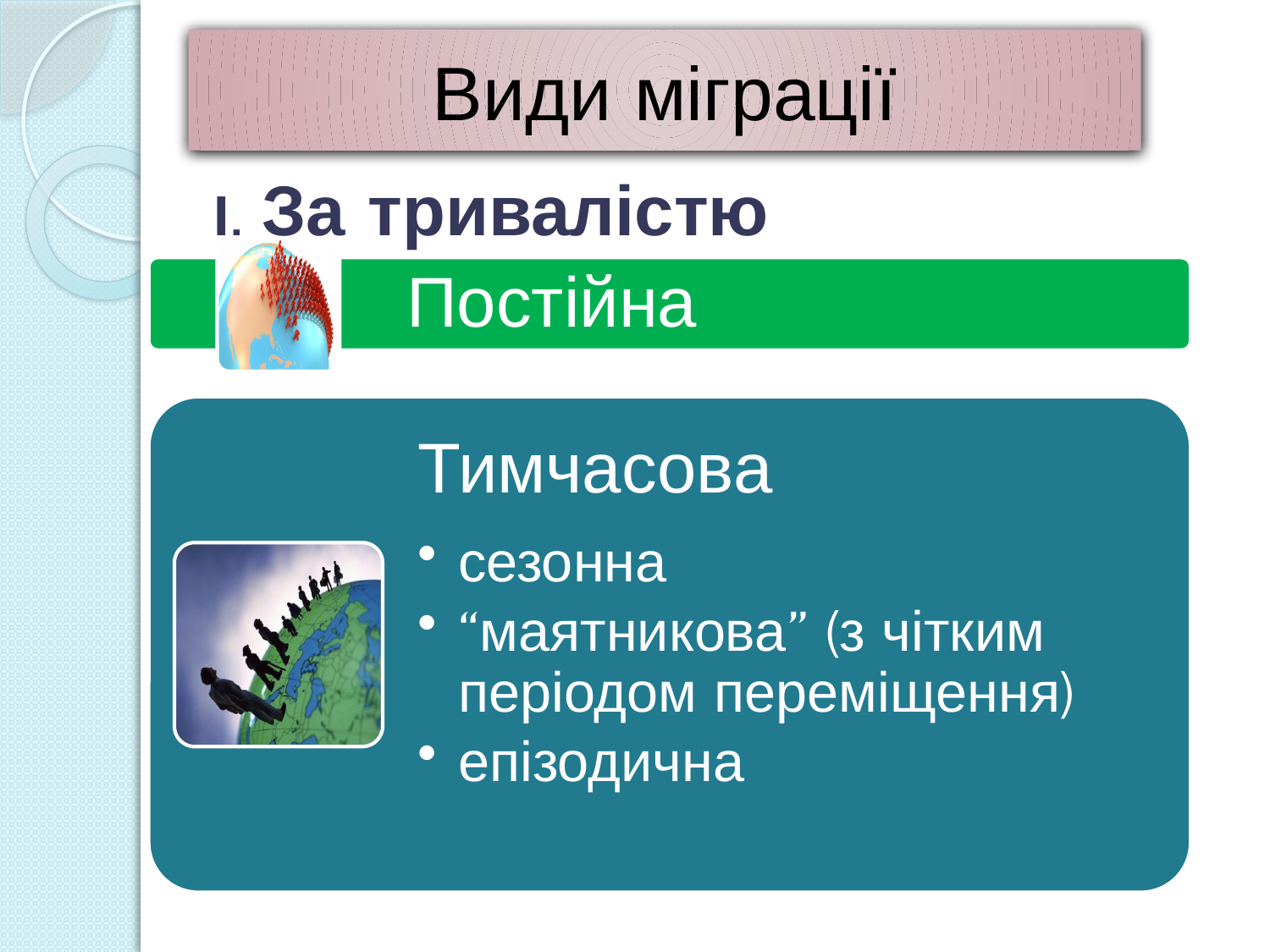

# Види міграції
І. За тривалістю
Постійна
Тимчасова
сезонна
“маятникова” (з чітким періодом переміщення)
епізодична